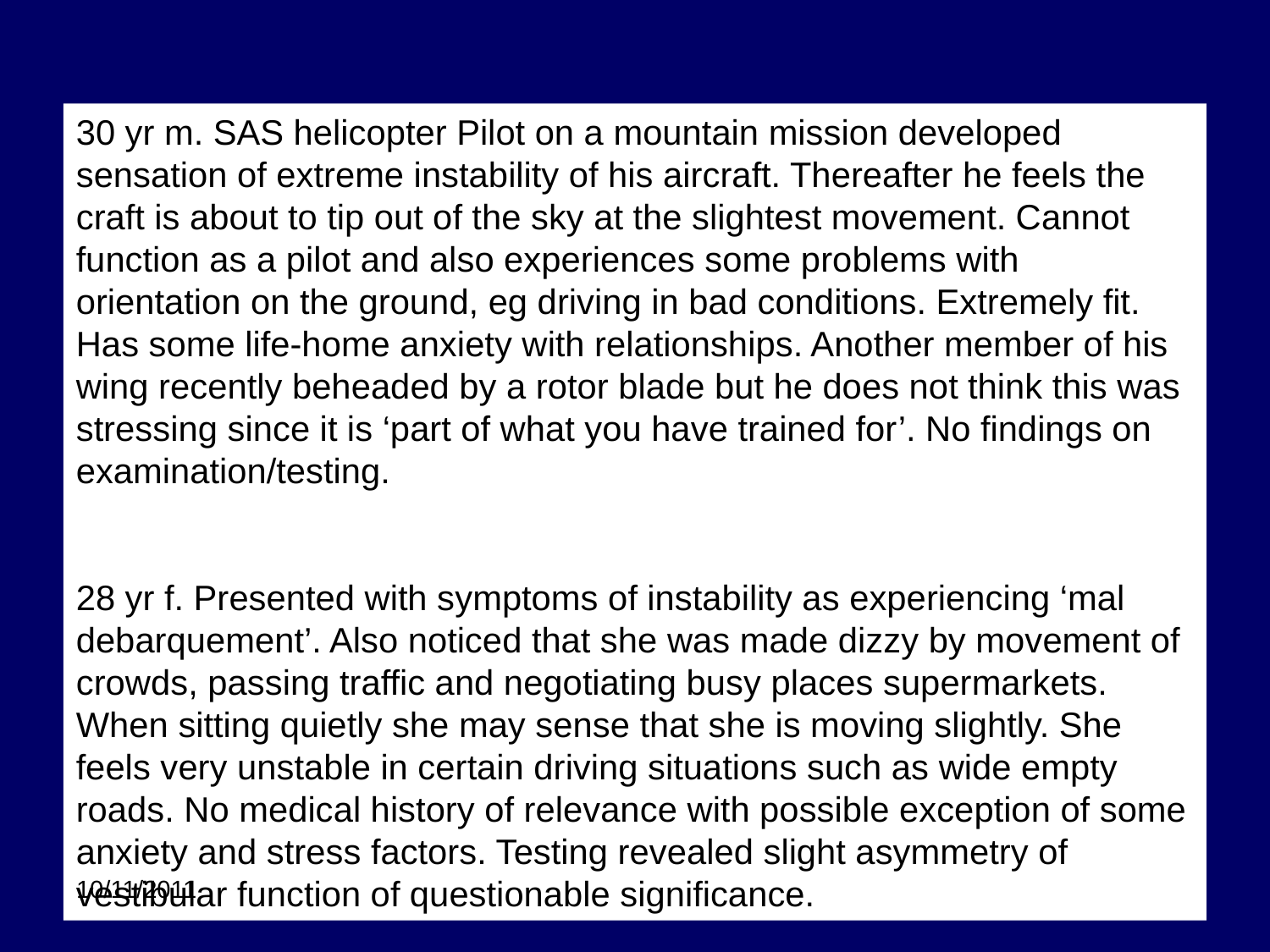

30 yr m. SAS helicopter Pilot on a mountain mission developed sensation of extreme instability of his aircraft. Thereafter he feels the craft is about to tip out of the sky at the slightest movement. Cannot function as a pilot and also experiences some problems with orientation on the ground, eg driving in bad conditions. Extremely fit. Has some life-home anxiety with relationships. Another member of his wing recently beheaded by a rotor blade but he does not think this was stressing since it is ‘part of what you have trained for’. No findings on examination/testing.

28 yr f. Presented with symptoms of instability as experiencing ‘mal debarquement’. Also noticed that she was made dizzy by movement of crowds, passing traffic and negotiating busy places supermarkets. When sitting quietly she may sense that she is moving slightly. She feels very unstable in certain driving situations such as wide empty roads. No medical history of relevance with possible exception of some anxiety and stress factors. Testing revealed slight asymmetry of vestibular function of questionable significance.
10/11/2011